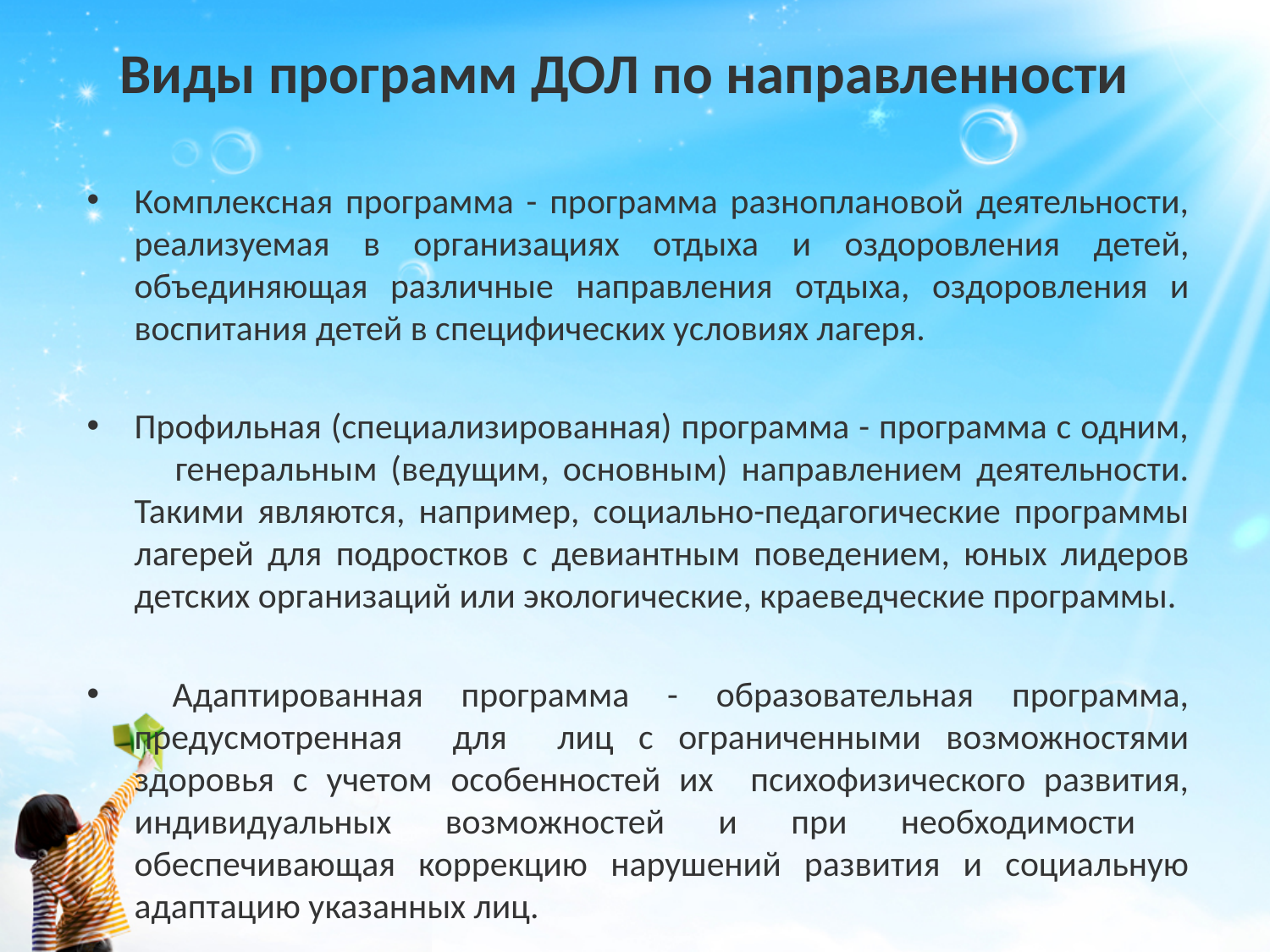

# Виды программ ДОЛ по направленности

Комплексная программа - программа разноплановой деятельности, реализуемая в организациях отдыха и оздоровления детей, объединяющая различные направления отдыха, оздоровления и воспитания детей в специфических условиях лагеря.

Профильная (специализированная) программа - программа с одним,    генеральным (ведущим, основным) направлением деятельности. Такими являются, например, социально-педагогические программы лагерей для подростков с девиантным поведением, юных лидеров детских организаций или экологические, краеведческие программы.

 Адаптированная программа - образовательная программа, предусмотренная  для  лиц с ограниченными возможностями здоровья с учетом особенностей их  психофизического развития, индивидуальных возможностей и при необходимости  обеспечивающая коррекцию нарушений развития и социальную адаптацию указанных лиц.